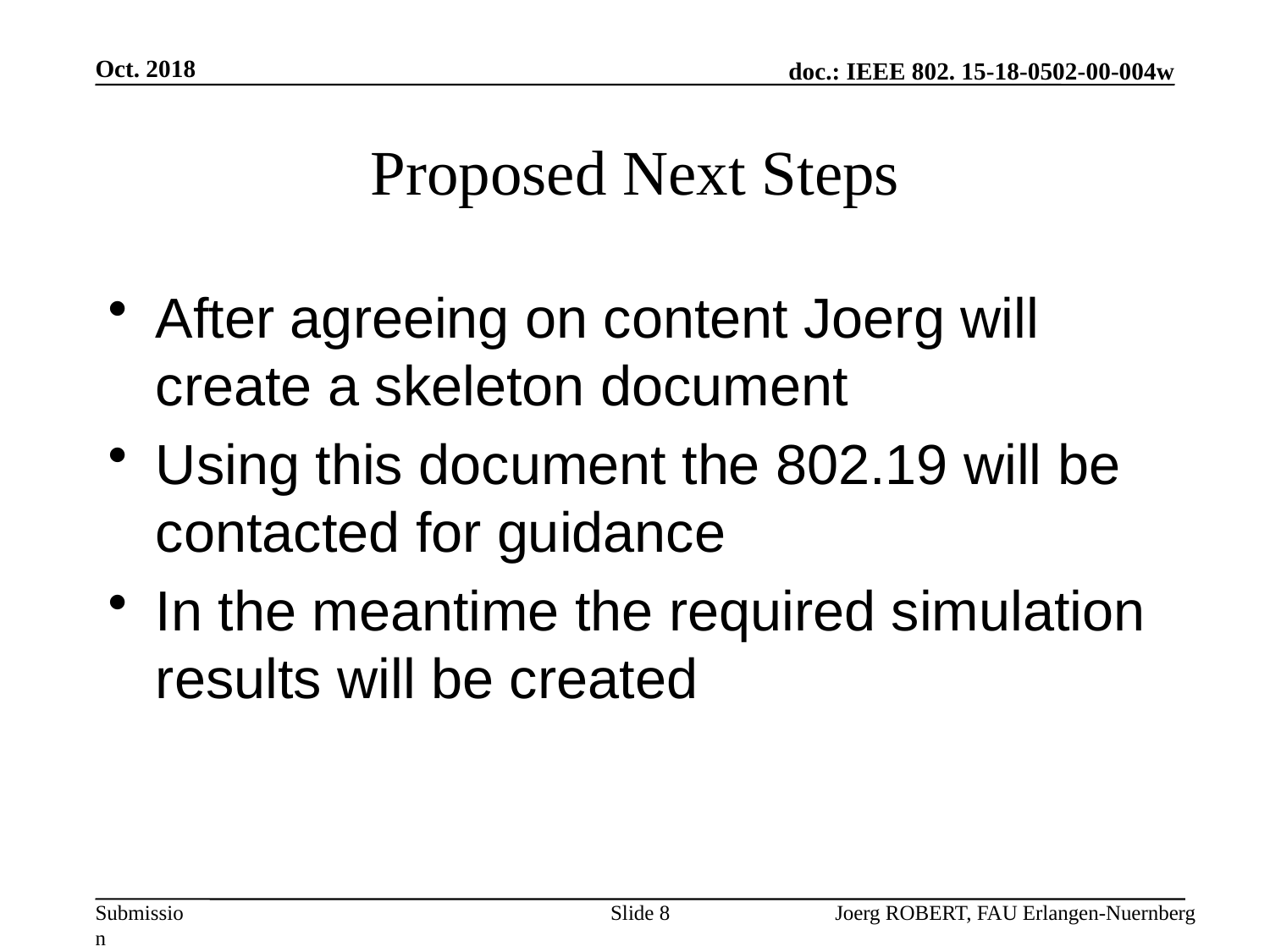

Oct. 2018
# Proposed Next Steps
After agreeing on content Joerg will create a skeleton document
Using this document the 802.19 will be contacted for guidance
In the meantime the required simulation results will be created
Slide 8
Joerg ROBERT, FAU Erlangen-Nuernberg